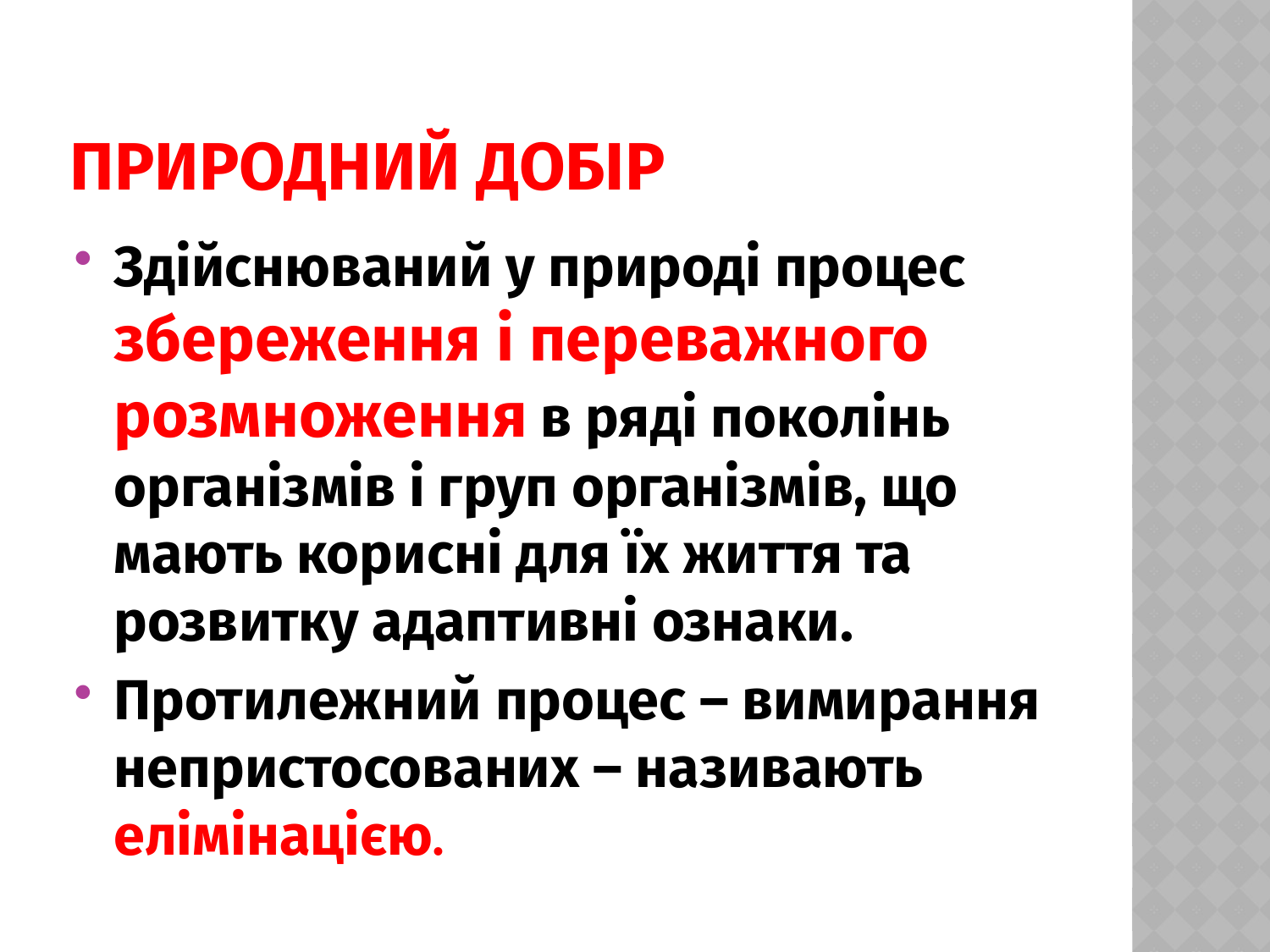

# Природний добір
Здійснюваний у природі процес збереження і переважного розмноження в ряді поколінь організмів і груп організмів, що мають корисні для їх життя та розвитку адаптивні ознаки.
Протилежний процес – вимирання непристосованих – називають елімінацією.